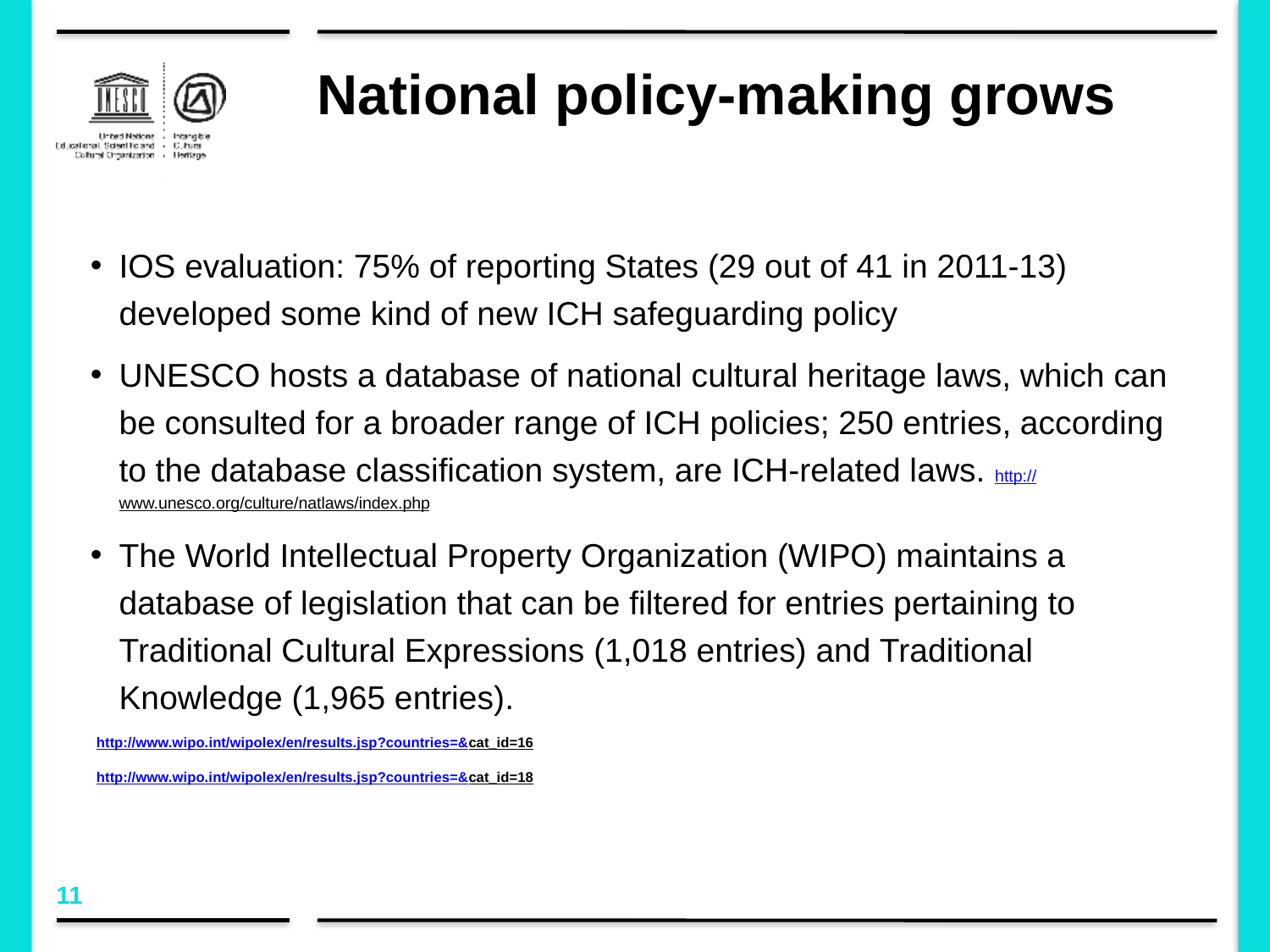

# National policy-making grows
IOS evaluation: 75% of reporting States (29 out of 41 in 2011-13) developed some kind of new ICH safeguarding policy
UNESCO hosts a database of national cultural heritage laws, which can be consulted for a broader range of ICH policies; 250 entries, according to the database classification system, are ICH-related laws. http://www.unesco.org/culture/natlaws/index.php
The World Intellectual Property Organization (WIPO) maintains a database of legislation that can be filtered for entries pertaining to Traditional Cultural Expressions (1,018 entries) and Traditional Knowledge (1,965 entries).
http://www.wipo.int/wipolex/en/results.jsp?countries=&cat_id=16
http://www.wipo.int/wipolex/en/results.jsp?countries=&cat_id=18